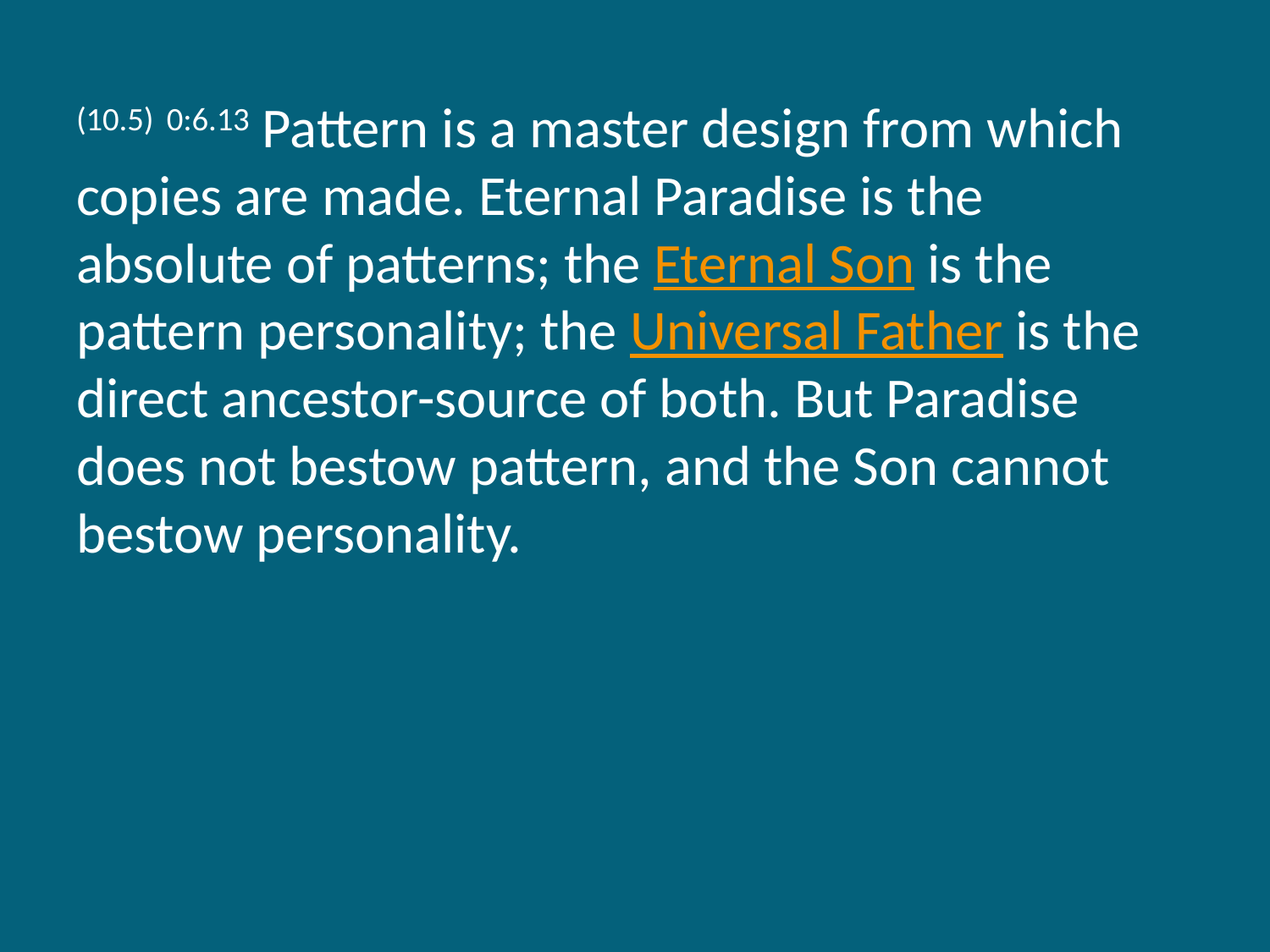

(10.5) 0:6.13 Pattern is a master design from which copies are made. Eternal Paradise is the absolute of patterns; the Eternal Son is the pattern personality; the Universal Father is the direct ancestor-source of both. But Paradise does not bestow pattern, and the Son cannot bestow personality.